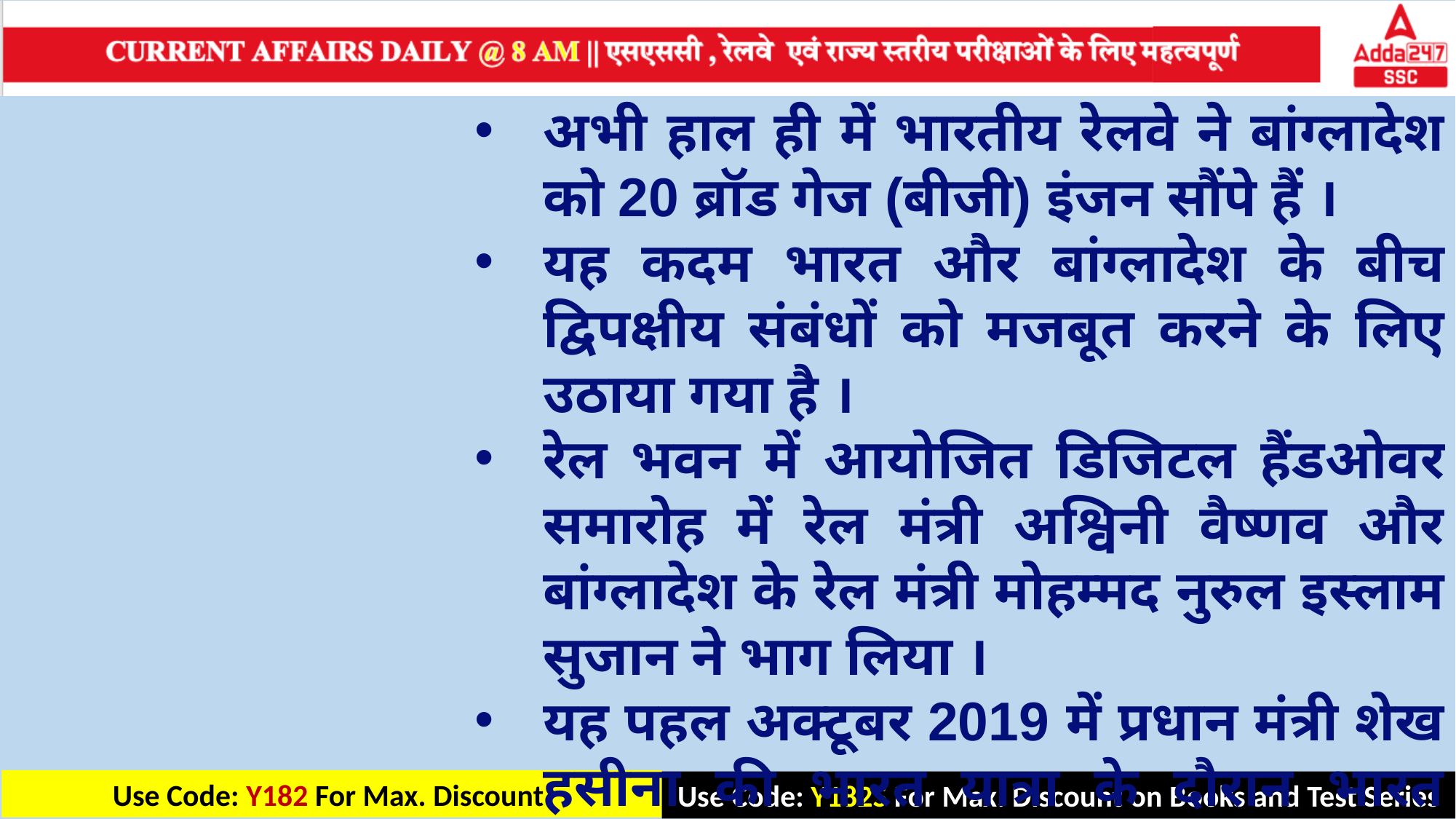

अभी हाल ही में भारतीय रेलवे ने बांग्लादेश को 20 ब्रॉड गेज (बीजी) इंजन सौंपे हैं ।
यह कदम भारत और बांग्लादेश के बीच द्विपक्षीय संबंधों को मजबूत करने के लिए उठाया गया है ।
रेल भवन में आयोजित डिजिटल हैंडओवर समारोह में रेल मंत्री अश्विनी वैष्णव और बांग्लादेश के रेल मंत्री मोहम्मद नुरुल इस्लाम सुजान ने भाग लिया ।
यह पहल अक्टूबर 2019 में प्रधान मंत्री शेख हसीना की भारत यात्रा के दौरान भारत सरकार द्वारा की गई प्रतिबद्धता को पूरा करती है ।